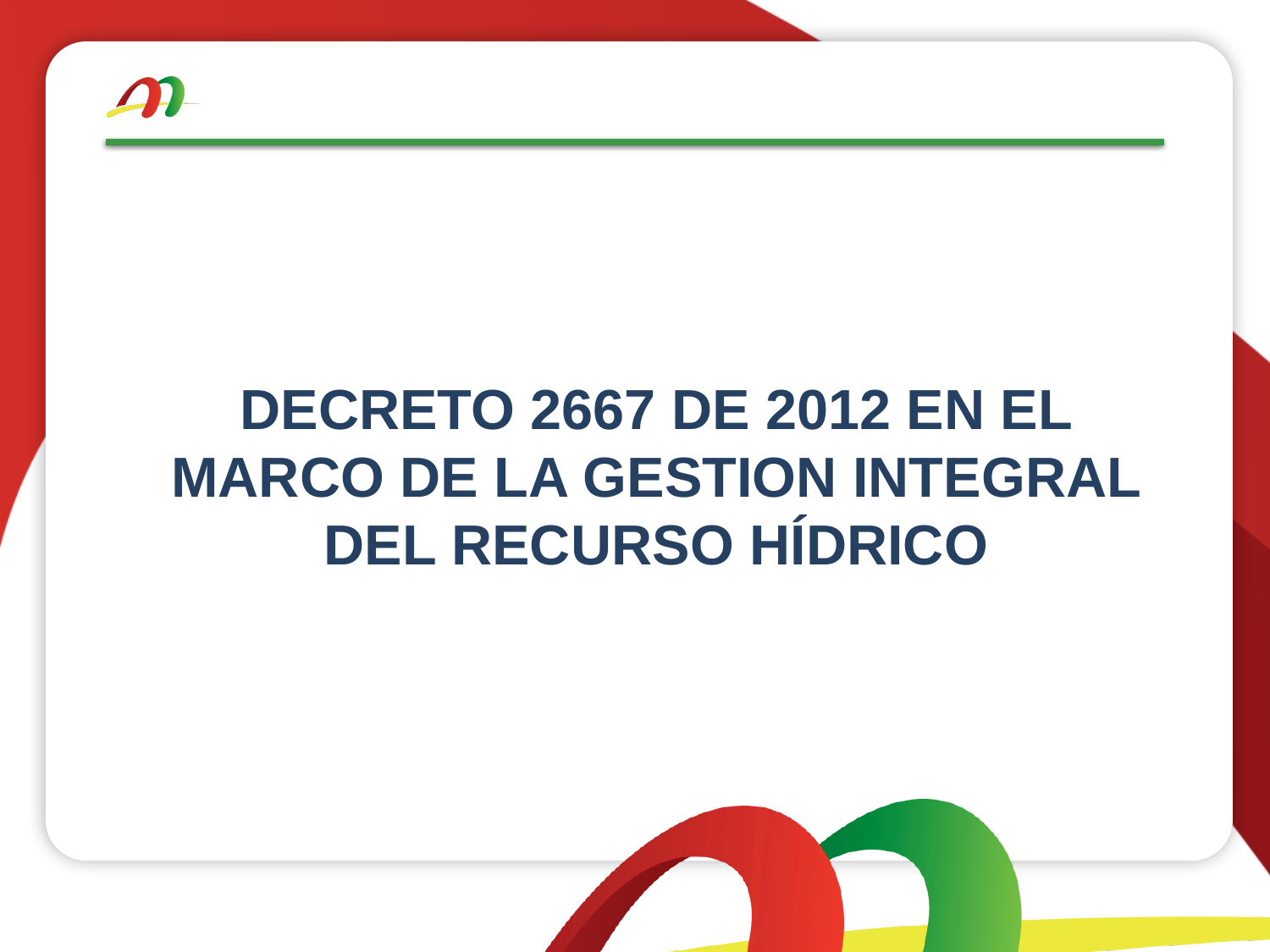

DECRETO 2667 DE 2012 EN EL MARCO DE LA GESTION INTEGRAL DEL RECURSO HÍDRICO